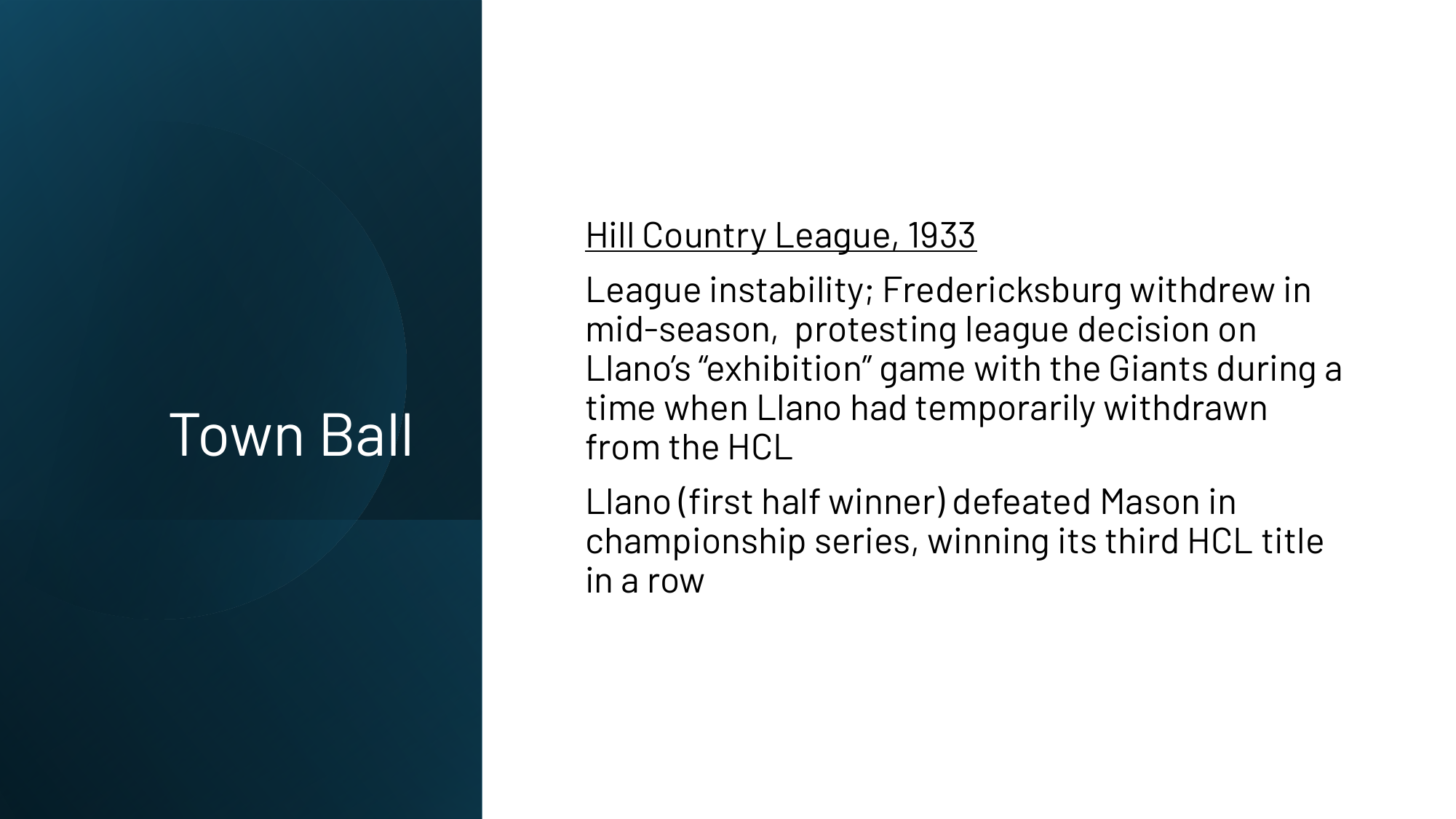

# Town Ball
Hill Country League, 1933
League instability; Fredericksburg withdrew in mid-season,  protesting league decision on Llano’s “exhibition” game with the Giants during a time when Llano had temporarily withdrawn from the HCL
Llano (first half winner) defeated Mason in championship series, winning its third HCL title in a row